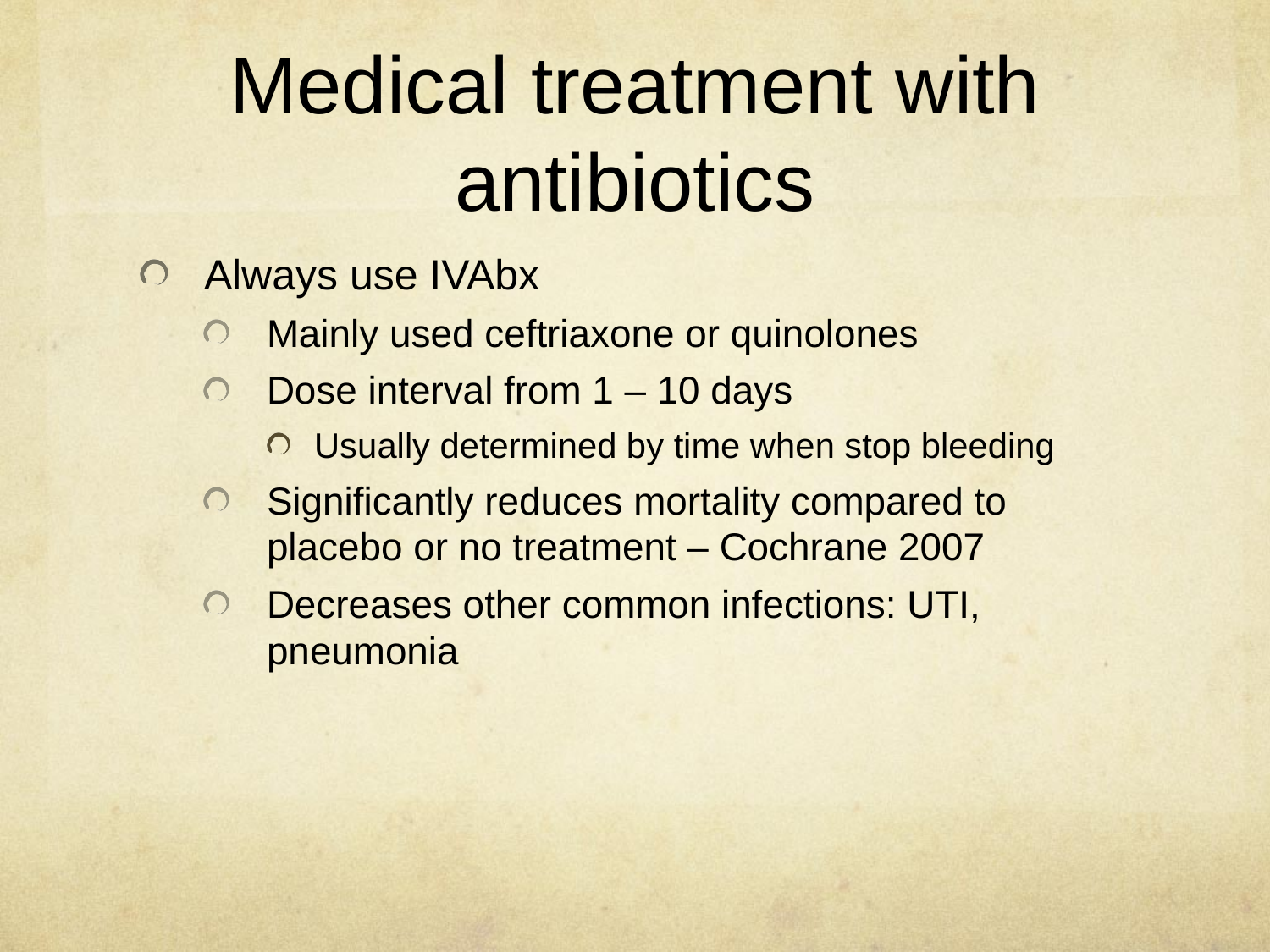

# Medical treatment with antibiotics
Always use IVAbx
Mainly used ceftriaxone or quinolones
Dose interval from 1 – 10 days
Usually determined by time when stop bleeding
Significantly reduces mortality compared to placebo or no treatment – Cochrane 2007
Decreases other common infections: UTI, pneumonia